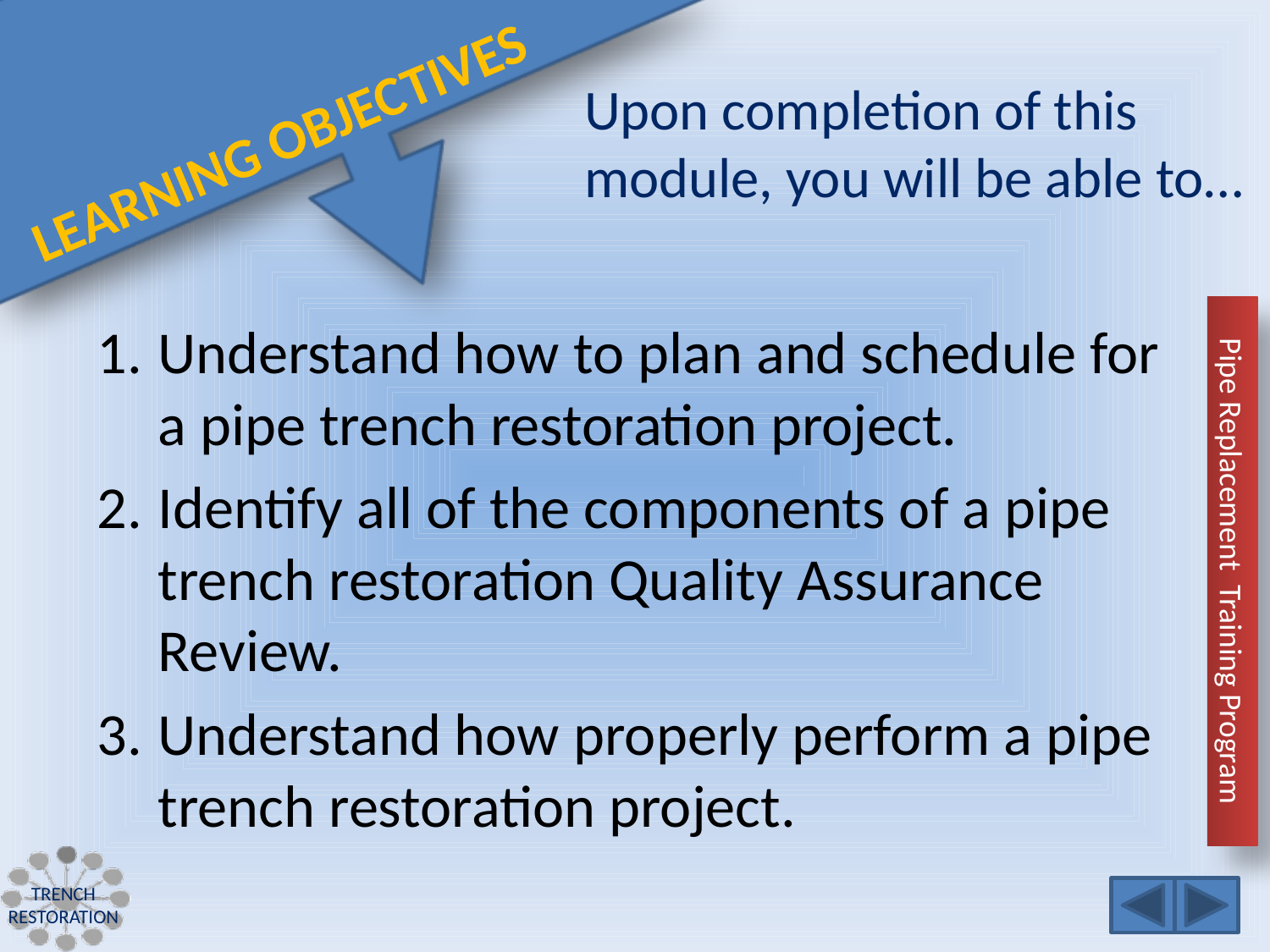

Understand how to plan and schedule for a pipe trench restoration project.
Identify all of the components of a pipe trench restoration Quality Assurance Review.
Understand how properly perform a pipe trench restoration project.

Trench restoration